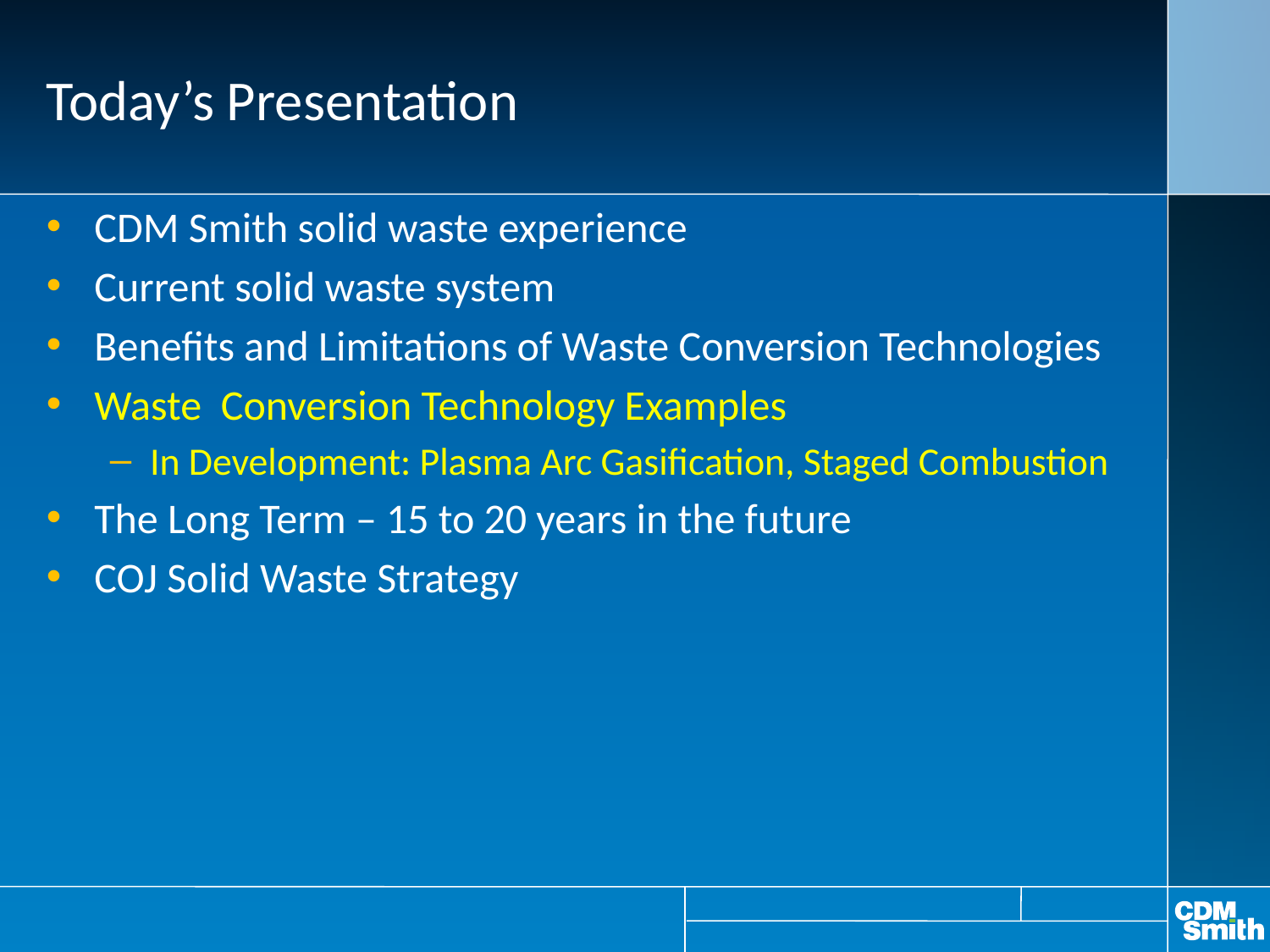

# Today’s Presentation
CDM Smith solid waste experience
Current solid waste system
Benefits and Limitations of Waste Conversion Technologies
Waste  Conversion Technology Examples
In Development: Plasma Arc Gasification, Staged Combustion
The Long Term – 15 to 20 years in the future
COJ Solid Waste Strategy